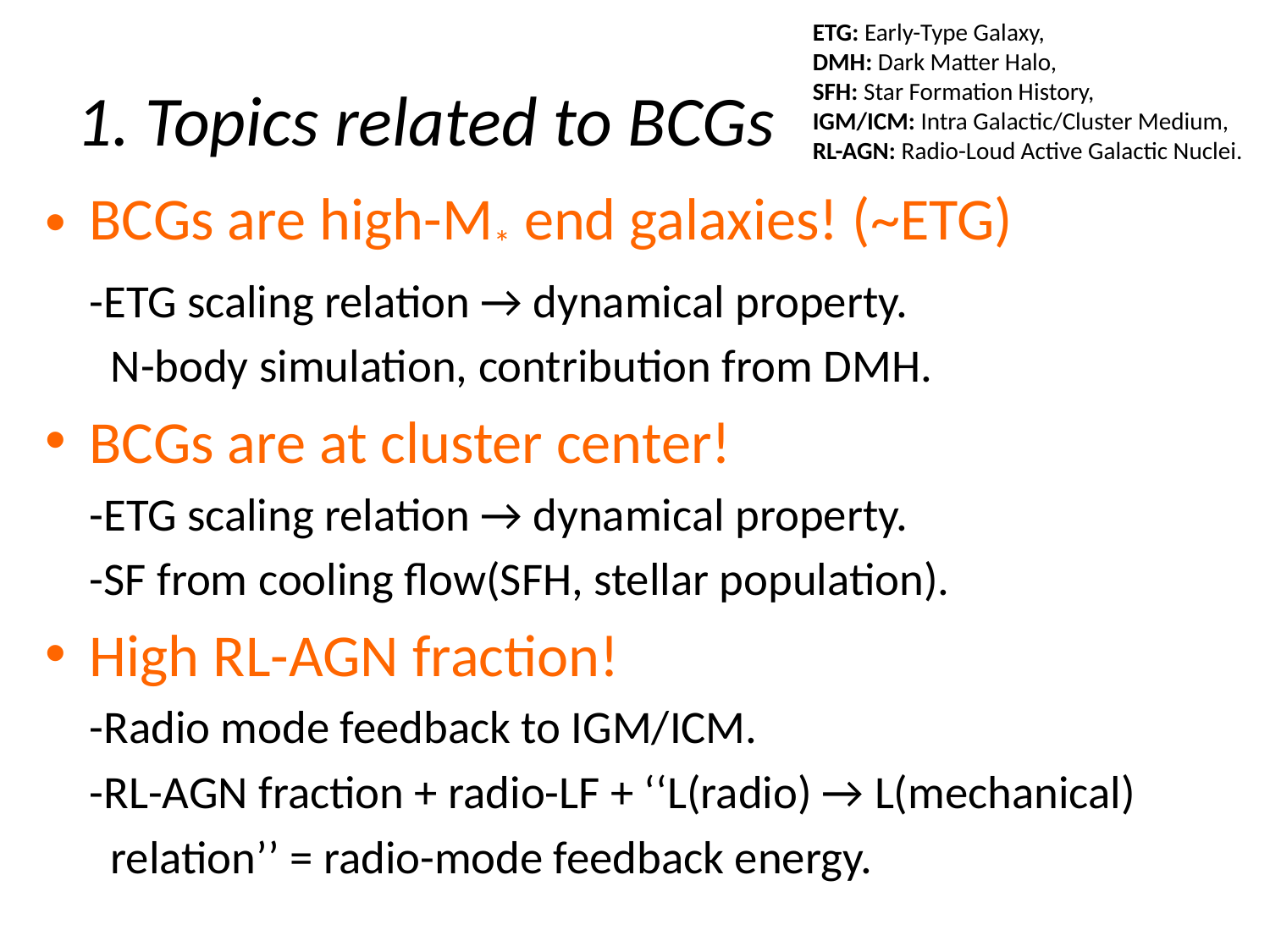

ETG: Early-Type Galaxy,
DMH: Dark Matter Halo,
SFH: Star Formation History,
IGM/ICM: Intra Galactic/Cluster Medium,
RL-AGN: Radio-Loud Active Galactic Nuclei.
# 1. Topics related to BCGs
BCGs are high-M* end galaxies! (~ETG)
	-ETG scaling relation → dynamical property.
	  N-body simulation, contribution from DMH.
BCGs are at cluster center!
	-ETG scaling relation → dynamical property.
	-SF from cooling flow(SFH, stellar population).
High RL-AGN fraction!
	-Radio mode feedback to IGM/ICM.
	-RL-AGN fraction + radio-LF + ‘‘L(radio) → L(mechanical)
	  relation’’ = radio-mode feedback energy.